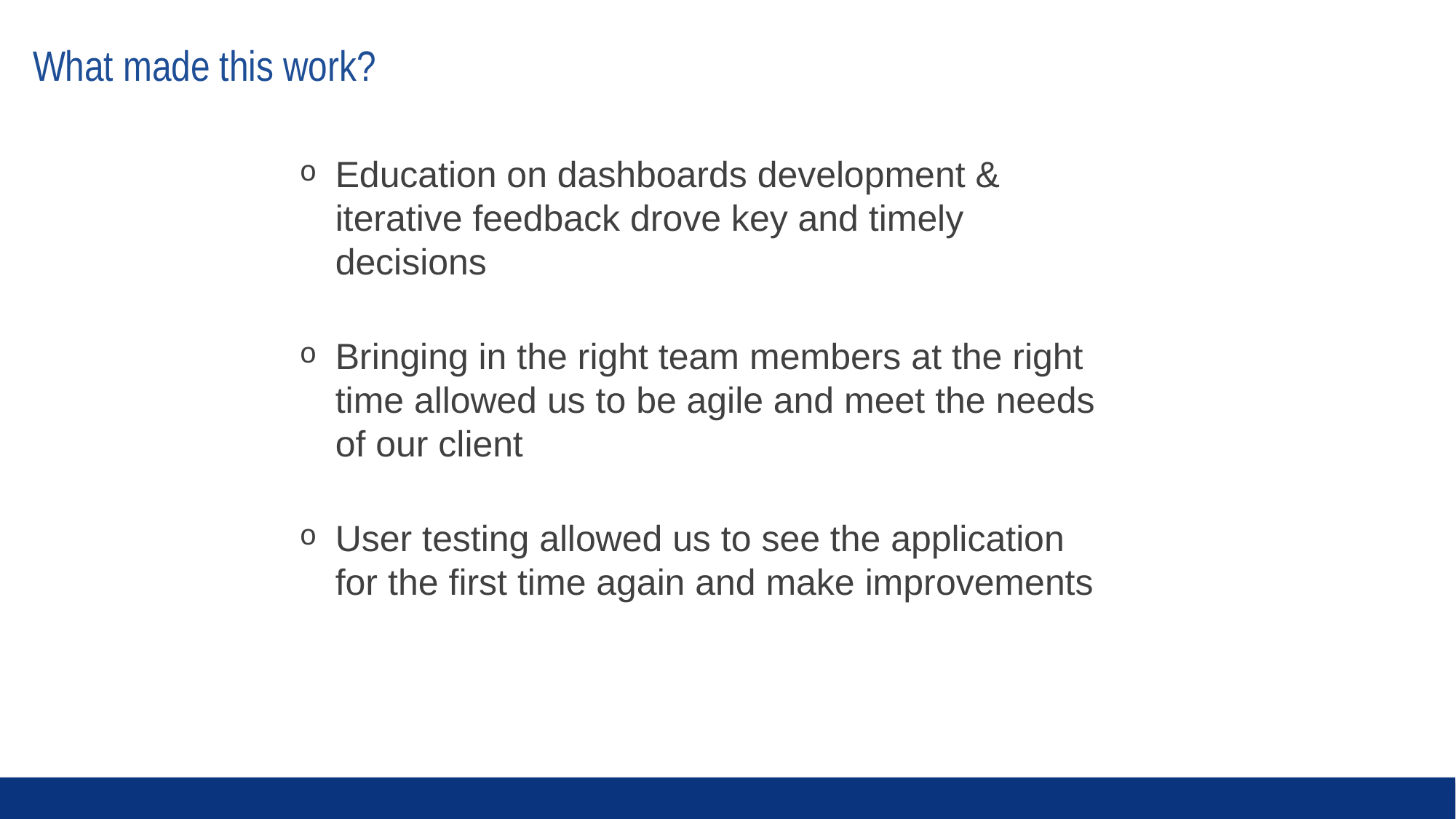

# What made this work?
Education on dashboards development & iterative feedback drove key and timely decisions
Bringing in the right team members at the right time allowed us to be agile and meet the needs of our client
User testing allowed us to see the application for the first time again and make improvements